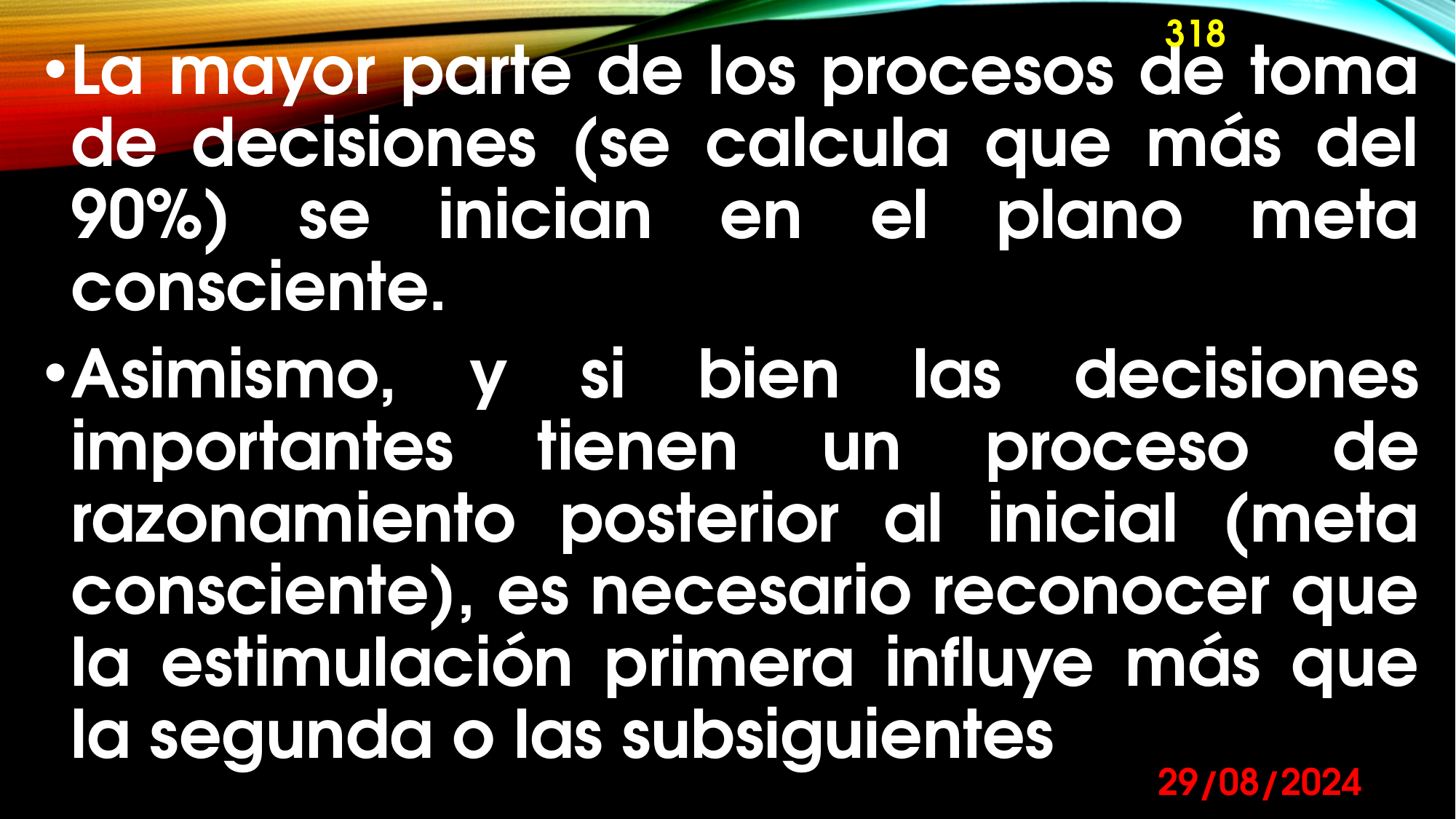

318
La mayor parte de los procesos de toma de decisiones (se calcula que más del 90%) se inician en el plano meta consciente.
Asimismo, y si bien las decisiones importantes tienen un proceso de razonamiento posterior al inicial (meta consciente), es necesario reconocer que la estimulación primera influye más que la segunda o las subsiguientes
29/08/2024